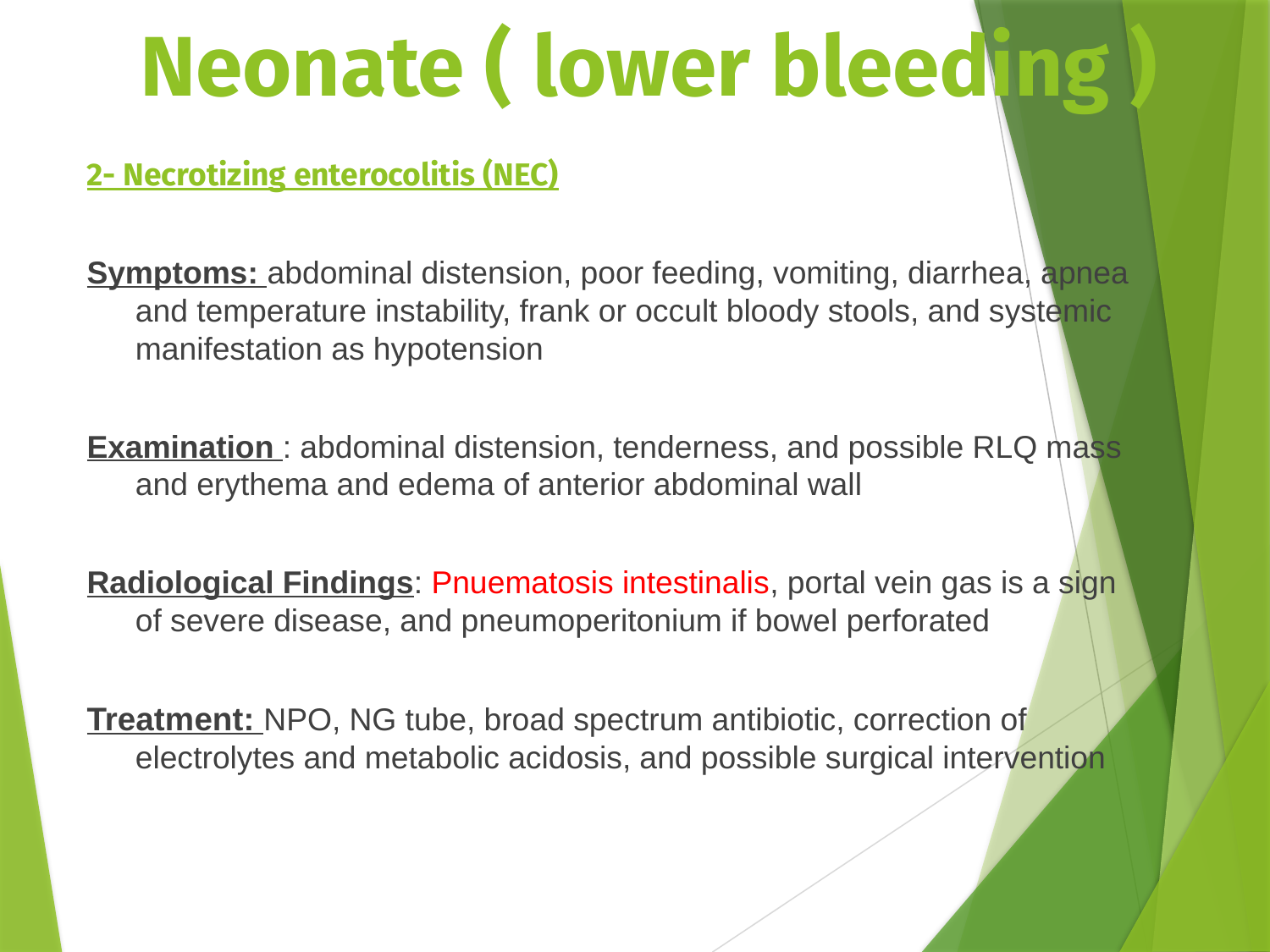

# Neonate ( lower bleeding )
2- Necrotizing enterocolitis (NEC)

Symptoms: abdominal distension, poor feeding, vomiting, diarrhea, apnea and temperature instability, frank or occult bloody stools, and systemic manifestation as hypotension

Examination : abdominal distension, tenderness, and possible RLQ mass and erythema and edema of anterior abdominal wall

Radiological Findings: Pnuematosis intestinalis, portal vein gas is a sign of severe disease, and pneumoperitonium if bowel perforated

Treatment: NPO, NG tube, broad spectrum antibiotic, correction of electrolytes and metabolic acidosis, and possible surgical intervention